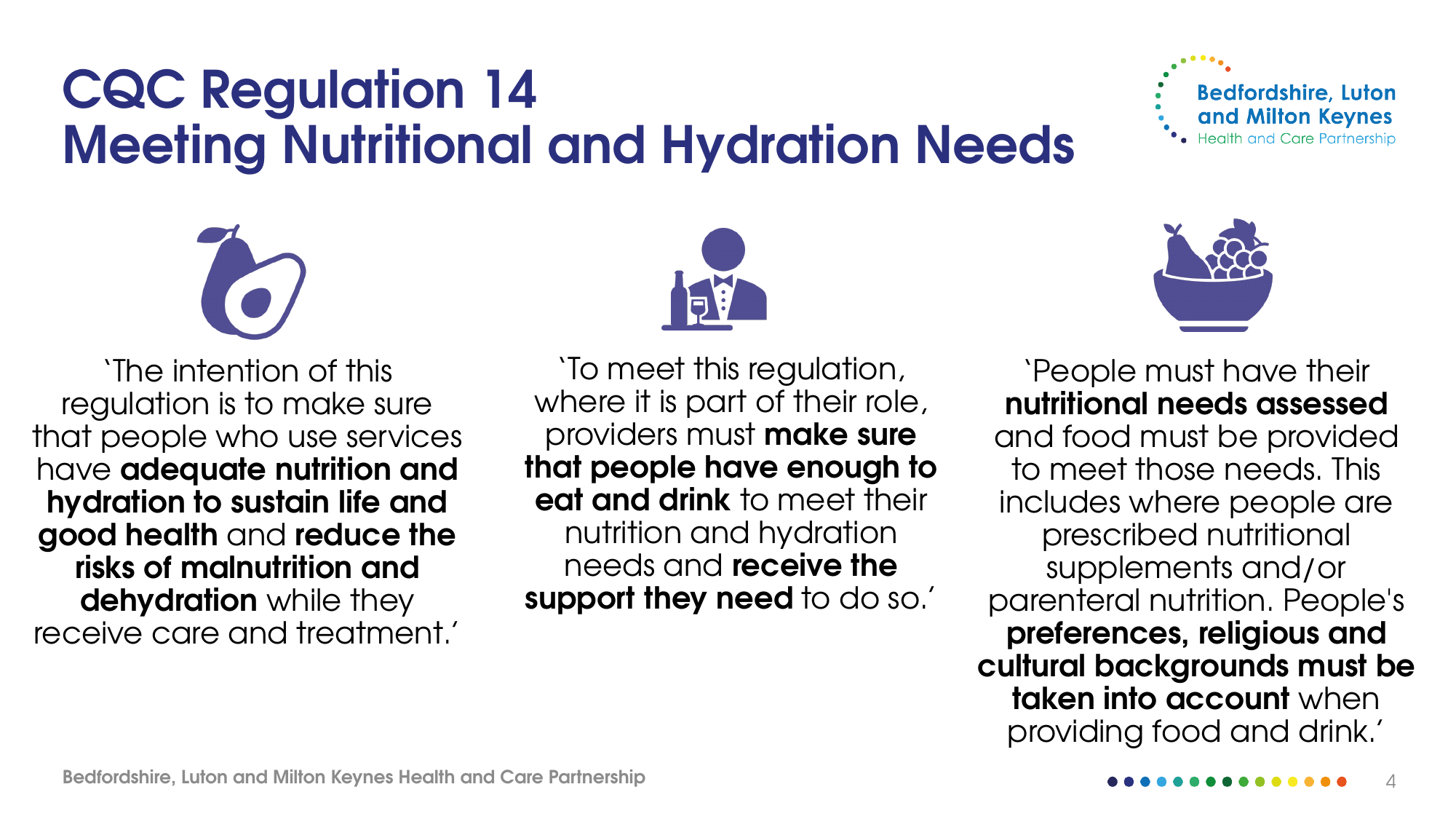

# CQC Regulation 14 Meeting Nutritional and Hydration Needs

‘To meet this regulation, where it is part of their role, providers must make sure that people have enough to eat and drink to meet their nutrition and hydration needs and receive the support they need to do so.’
‘The intention of this regulation is to make sure that people who use services have adequate nutrition and hydration to sustain life and good health and reduce the risks of malnutrition and dehydration while they receive care and treatment.’
‘People must have their nutritional needs assessed and food must be provided to meet those needs. This includes where people are prescribed nutritional supplements and/or parenteral nutrition. People's preferences, religious and cultural backgrounds must be taken into account when providing food and drink.’
Bedfordshire, Luton and Milton Keynes Health and Care Partnership
4